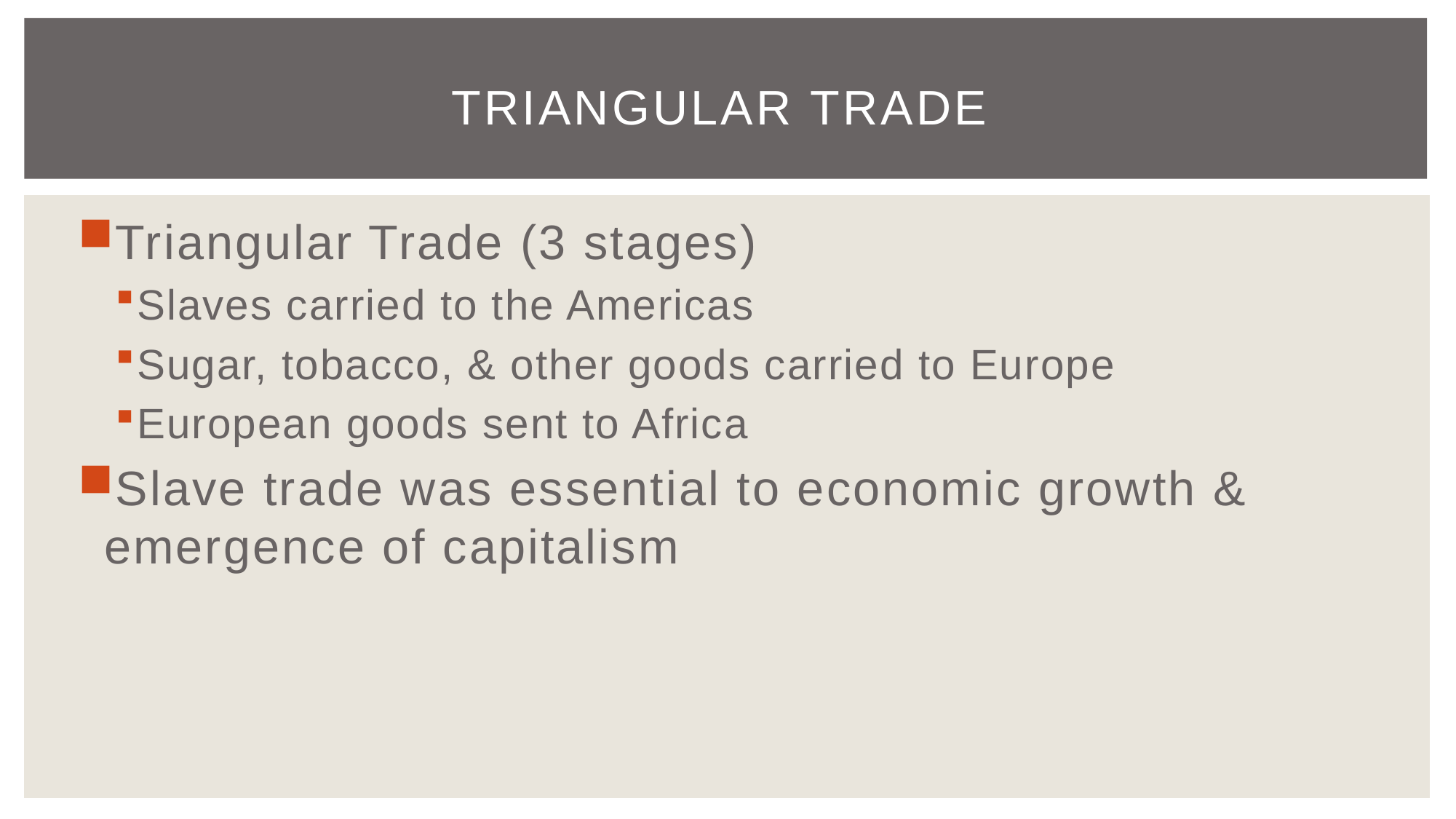

# Triangular Trade
Triangular Trade (3 stages)
Slaves carried to the Americas
Sugar, tobacco, & other goods carried to Europe
European goods sent to Africa
Slave trade was essential to economic growth & emergence of capitalism